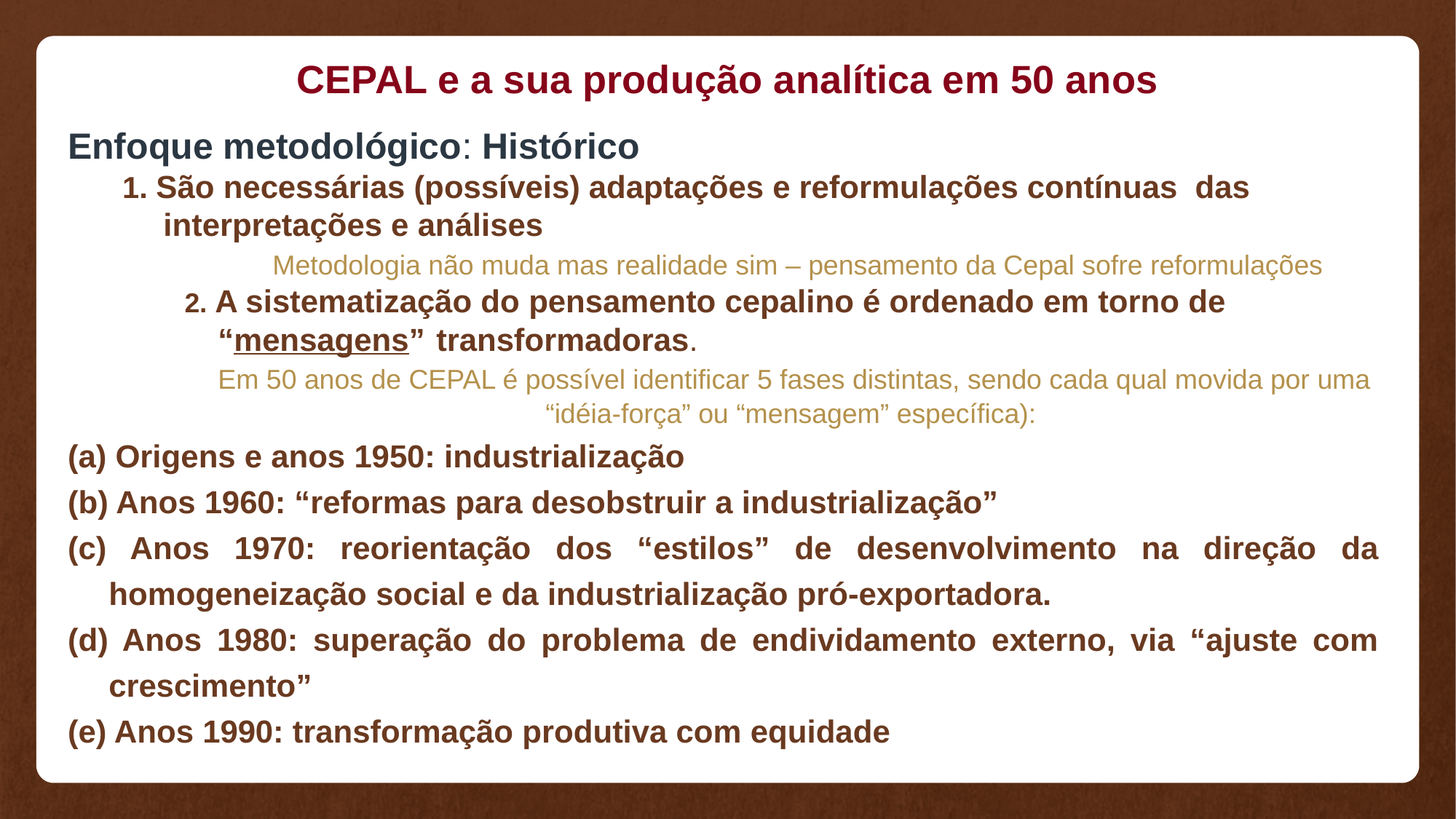

CEPAL e a sua produção analítica em 50 anos
Enfoque metodológico: Histórico
1. São necessárias (possíveis) adaptações e reformulações contínuas  das interpretações e análises
	Metodologia não muda mas realidade sim – pensamento da Cepal sofre reformulações
 2. A sistematização do pensamento cepalino é ordenado em torno de “mensagens” 	transformadoras.
	Em 50 anos de CEPAL é possível identificar 5 fases distintas, sendo cada qual movida por uma 			“idéia-força” ou “mensagem” específica):
(a) Origens e anos 1950: industrialização
(b) Anos 1960: “reformas para desobstruir a industrialização”
(c) Anos 1970: reorientação dos “estilos” de desenvolvimento na direção da homogeneização social e da industrialização pró-exportadora.
(d) Anos 1980: superação do problema de endividamento externo, via “ajuste com crescimento”
(e) Anos 1990: transformação produtiva com equidade